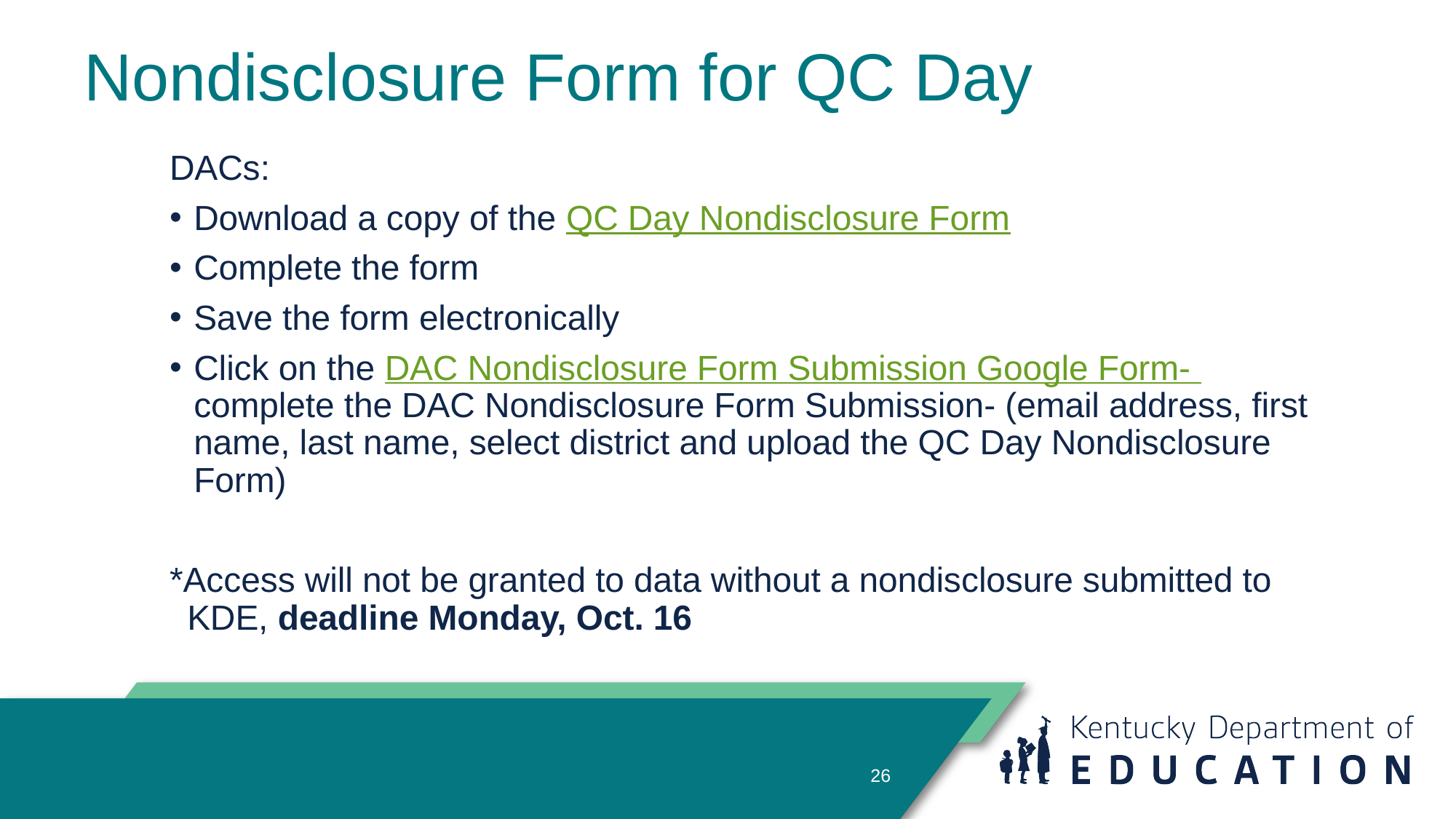

# Nondisclosure Form for QC Day
DACs:
Download a copy of the QC Day Nondisclosure Form
Complete the form
Save the form electronically
Click on the DAC Nondisclosure Form Submission Google Form- complete the DAC Nondisclosure Form Submission- (email address, first name, last name, select district and upload the QC Day Nondisclosure Form)

*Access will not be granted to data without a nondisclosure submitted to KDE, deadline Monday, Oct. 16
26